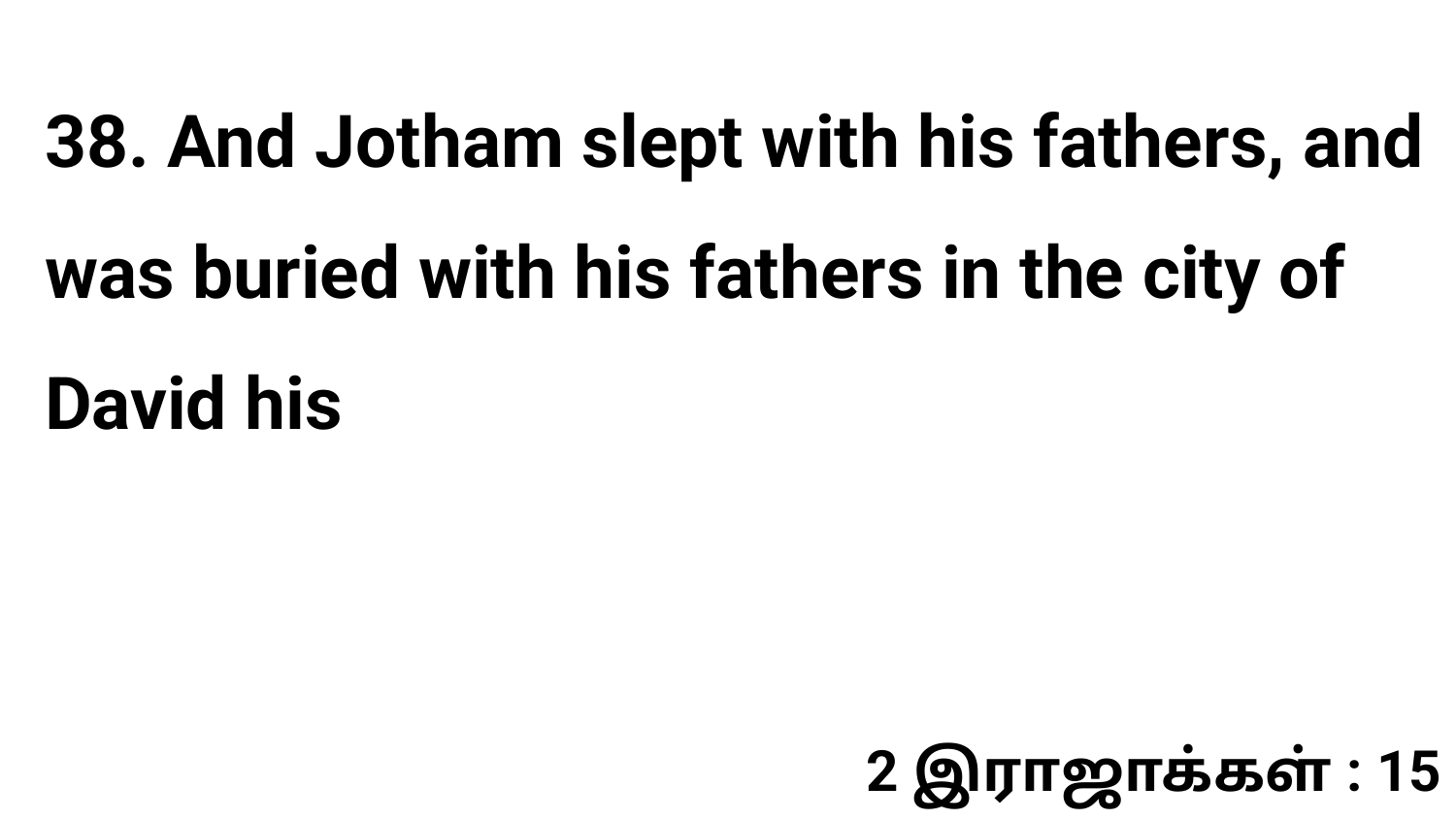

38. And Jotham slept with his fathers, and was buried with his fathers in the city of David his
2 இராஜாக்கள் : 15